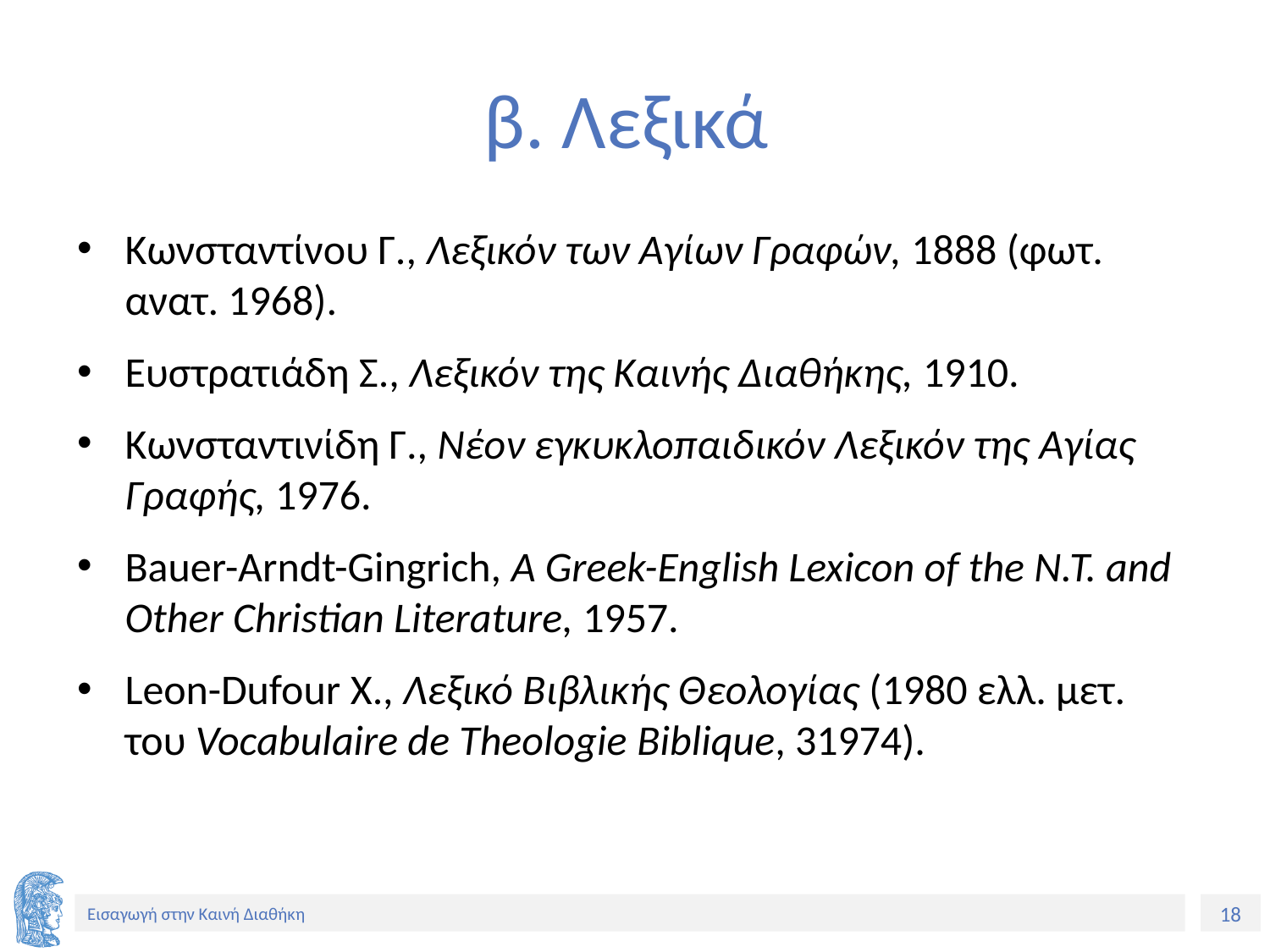

# β. Λεξικά
Κωνσταντίνου Γ., Λεξικόν των Αγίων Γραφών, 1888 (φωτ. ανατ. 1968).
Ευστρατιάδη Σ., Λεξικόν της Καινής Διαθήκης, 1910.
Κωνσταντινίδη Γ., Νέον εγκυκλοπαιδικόν Λεξικόν της Αγίας Γραφής, 1976.
Bauer-Arndt-Gingrich, A Greek-English Lexicon of the N.T. and Other Christian Literature, 1957.
Leon-Dufour Χ., Λεξικό Βιβλικής Θεολογίας (1980 ελλ. μετ. του Vocabulaire de Theologie Biblique, 31974).